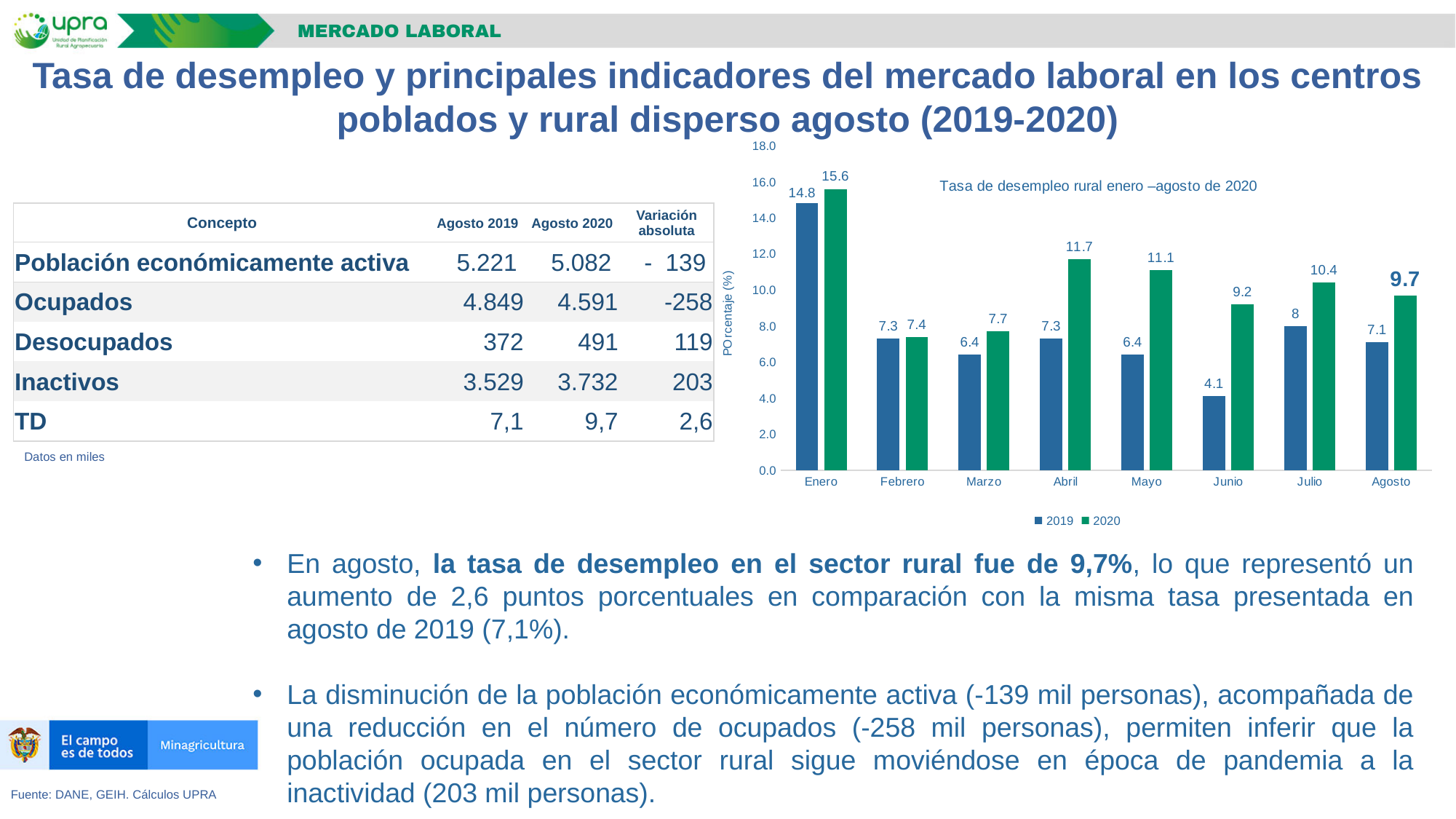

MERCADO LABORAL
Tasa de desempleo y principales indicadores del mercado laboral en los centros poblados y rural disperso agosto (2019-2020)

### Chart: Tasa de desempleo rural enero –agosto de 2020

| Category | 2019 | 2020 |
|---|---|---|
| Enero | 14.8 | 15.6 |
| Febrero | 7.3 | 7.4 |
| Marzo | 6.4 | 7.7 |
| Abril | 7.3 | 11.7 |
| Mayo | 6.4 | 11.1 |
| Junio | 4.1 | 9.2 |
| Julio | 8.0 | 10.4 |
| Agosto | 7.1 | 9.7 |
| Concepto | Agosto 2019 | Agosto 2020 | Variación absoluta |
| --- | --- | --- | --- |
| Población económicamente activa | 5.221 | 5.082 | - 139 |
| Ocupados | 4.849 | 4.591 | -258 |
| Desocupados | 372 | 491 | 119 |
| Inactivos | 3.529 | 3.732 | 203 |
| TD | 7,1 | 9,7 | 2,6 |
Datos en miles
En agosto, la tasa de desempleo en el sector rural fue de 9,7%, lo que representó un aumento de 2,6 puntos porcentuales en comparación con la misma tasa presentada en agosto de 2019 (7,1%).

La disminución de la población económicamente activa (-139 mil personas), acompañada de una reducción en el número de ocupados (-258 mil personas), permiten inferir que la población ocupada en el sector rural sigue moviéndose en época de pandemia a la inactividad (203 mil personas).
Fuente: DANE, GEIH. Cálculos UPRA